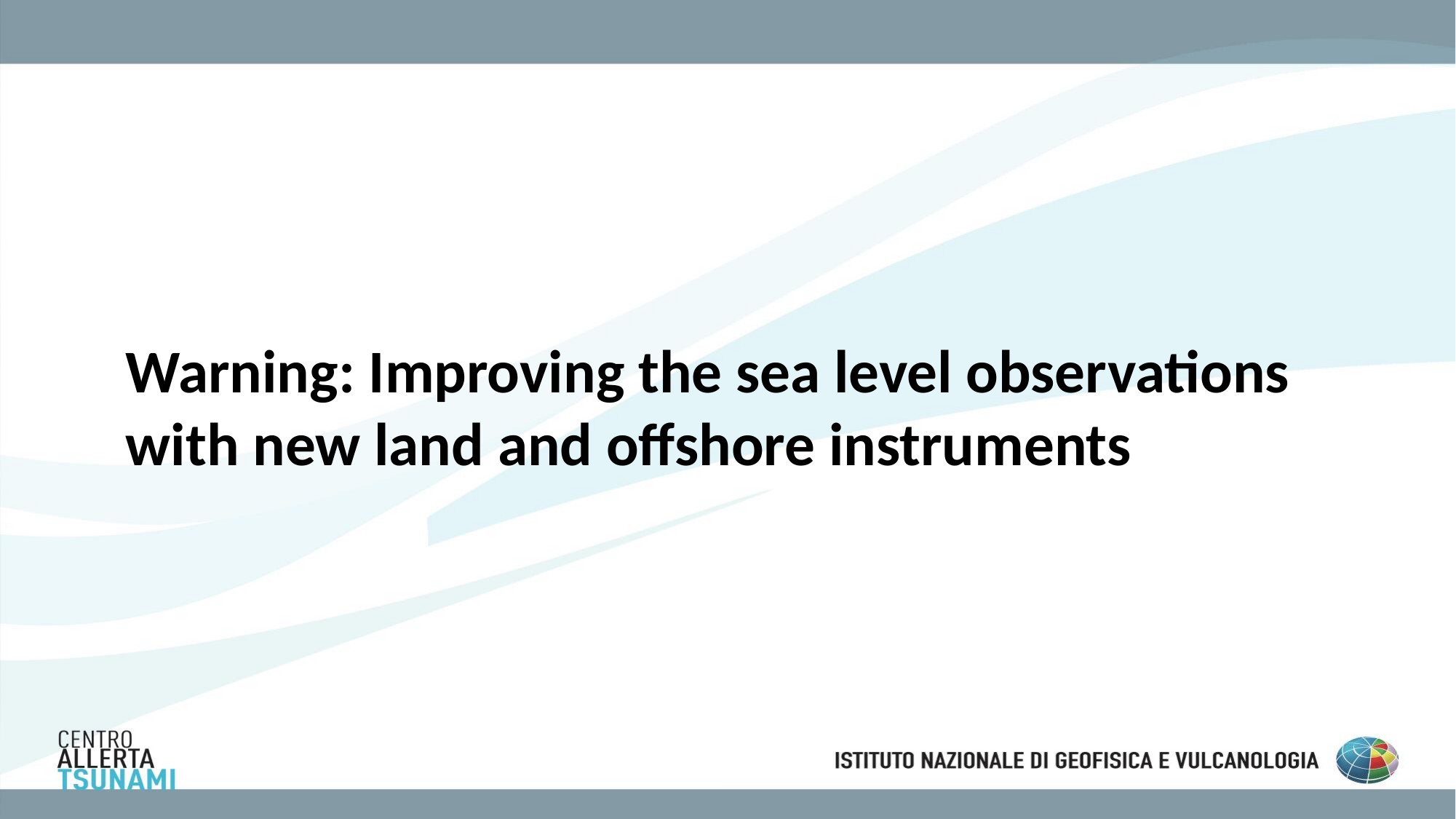

# Warning: Improving the sea level observations with new land and offshore instruments